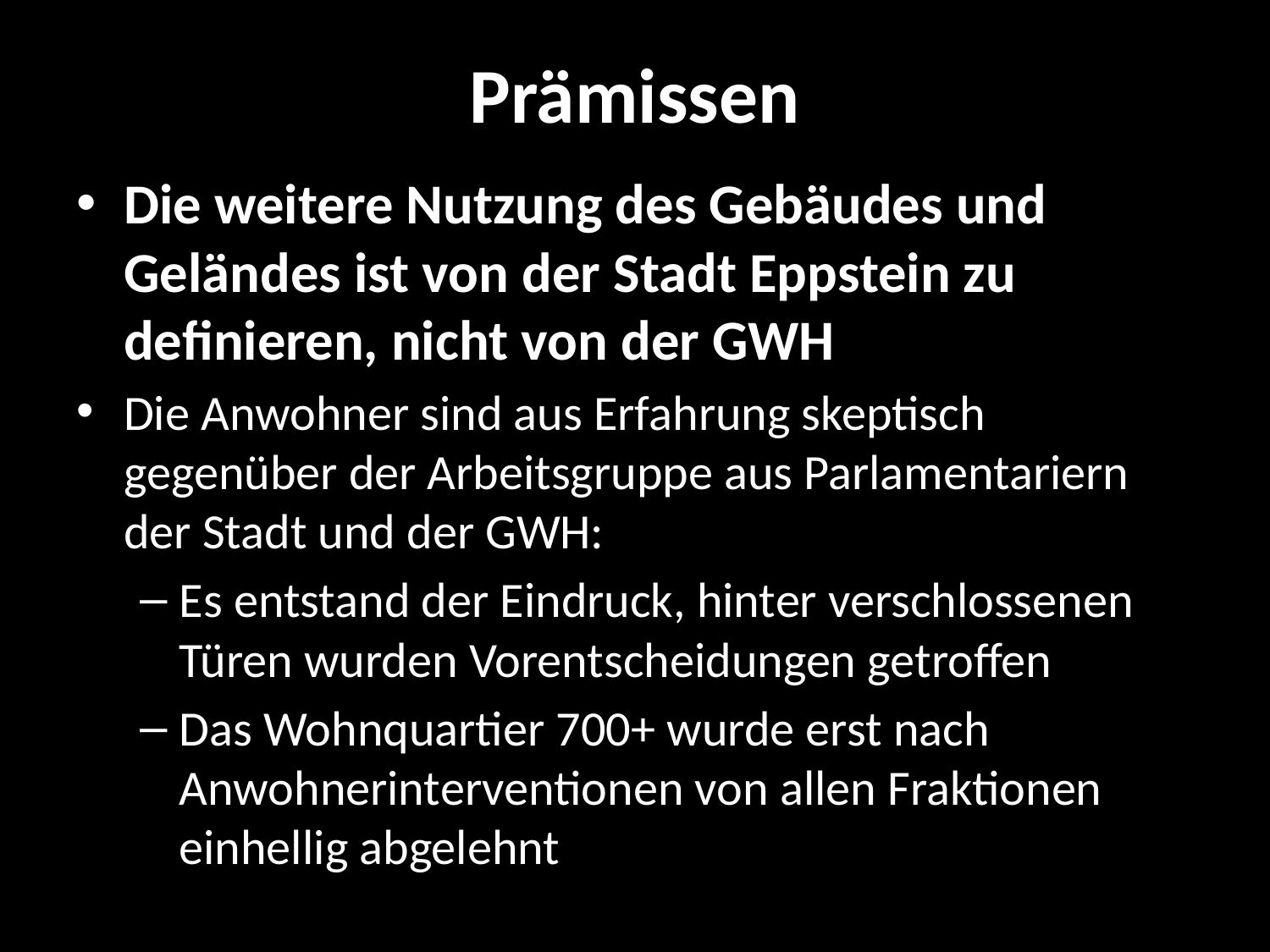

# Prämissen
Die weitere Nutzung des Gebäudes und Geländes ist von der Stadt Eppstein zu definieren, nicht von der GWH
Die Anwohner sind aus Erfahrung skeptisch gegenüber der Arbeitsgruppe aus Parlamentariern der Stadt und der GWH:
Es entstand der Eindruck, hinter verschlossenen Türen wurden Vorentscheidungen getroffen
Das Wohnquartier 700+ wurde erst nach Anwohnerinterventionen von allen Fraktionen einhellig abgelehnt